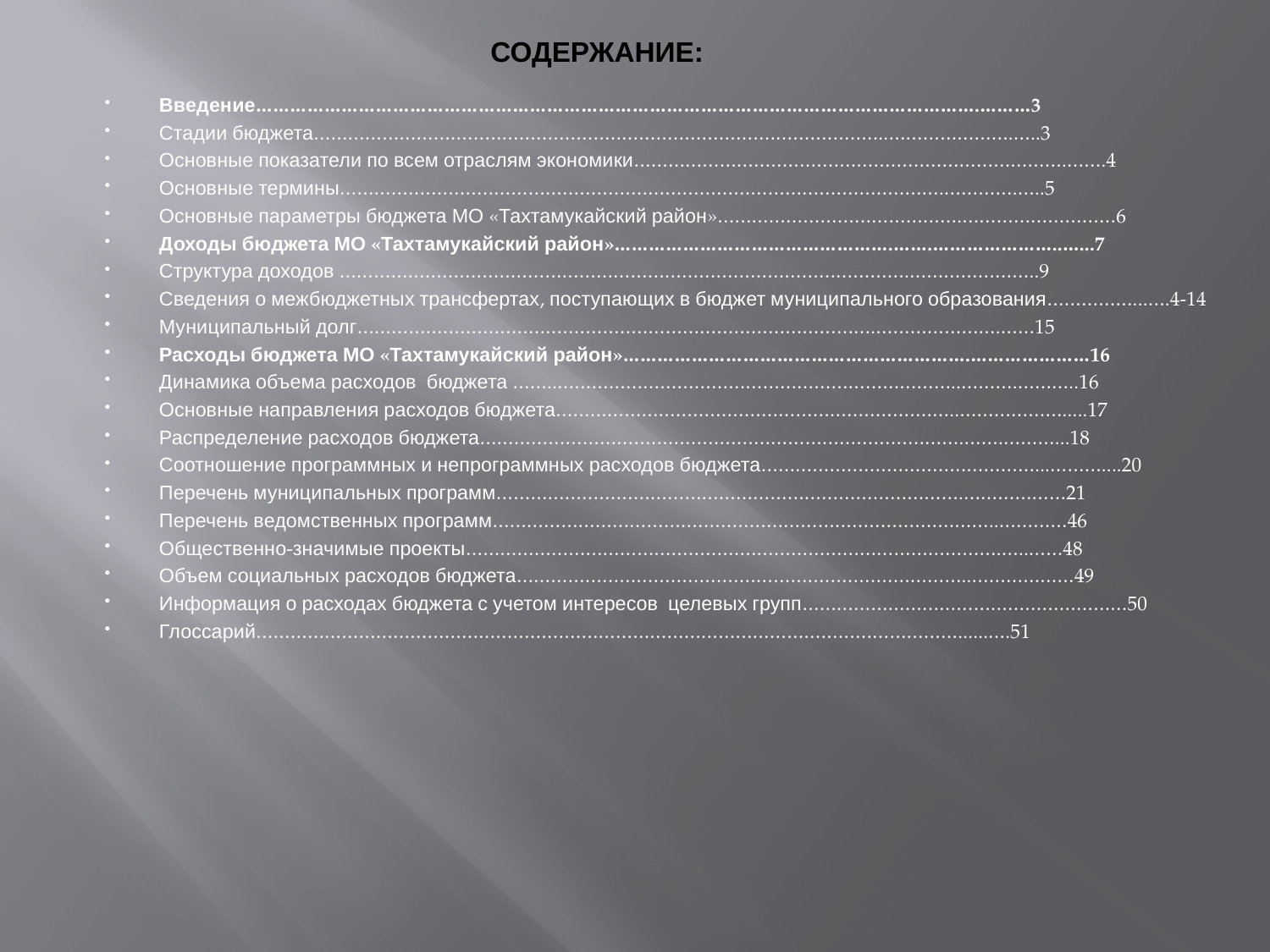

# СОДЕРЖАНИЕ:
Введение……………………………………………………………………………………………………………….………3
Стадии бюджета………………………………………………………………………………………..………………….…..3
Основные показатели по всем отраслям экономики………………………………………………………………….…….4
Основные термины…………………………………………………………………………………………….………….…..5
Основные параметры бюджета МО «Тахтамукайский район»…………………………………….………………………6
Доходы бюджета МО «Тахтамукайский район»………………………………………….…….…………………..…...7
Структура доходов ……………………………………………………………………………………….…………………..9
Сведения о межбюджетных трансфертах, поступающих в бюджет муниципального образования……………...….4-14
Муниципальный долг……………………………………………………………………………….………………….……15
Расходы бюджета МО «Тахтамукайский район»…………………………………………………….…………………16
Динамика объема расходов  бюджета ……..……………………………………………………………..……….………..16
Основные направления расходов бюджета……………………………………………………………..……………….....17
Распределение расходов бюджета………………………………………………………………………….…….………...18
Соотношение программных и непрограммных расходов бюджета…………………………………………...………....20
Перечень муниципальных программ……………………………………………………………………….………………21
Перечень ведомственных программ……………………………………………………………………………..…………46
Общественно-значимые проекты………………………………………………………………………………….…..……48
Объем социальных расходов бюджета……………………………………………………………………..………………49
Информация о расходах бюджета с учетом интересов  целевых групп…………………………………………………50
Глоссарий……………………………………………………………………………………………………………......….51